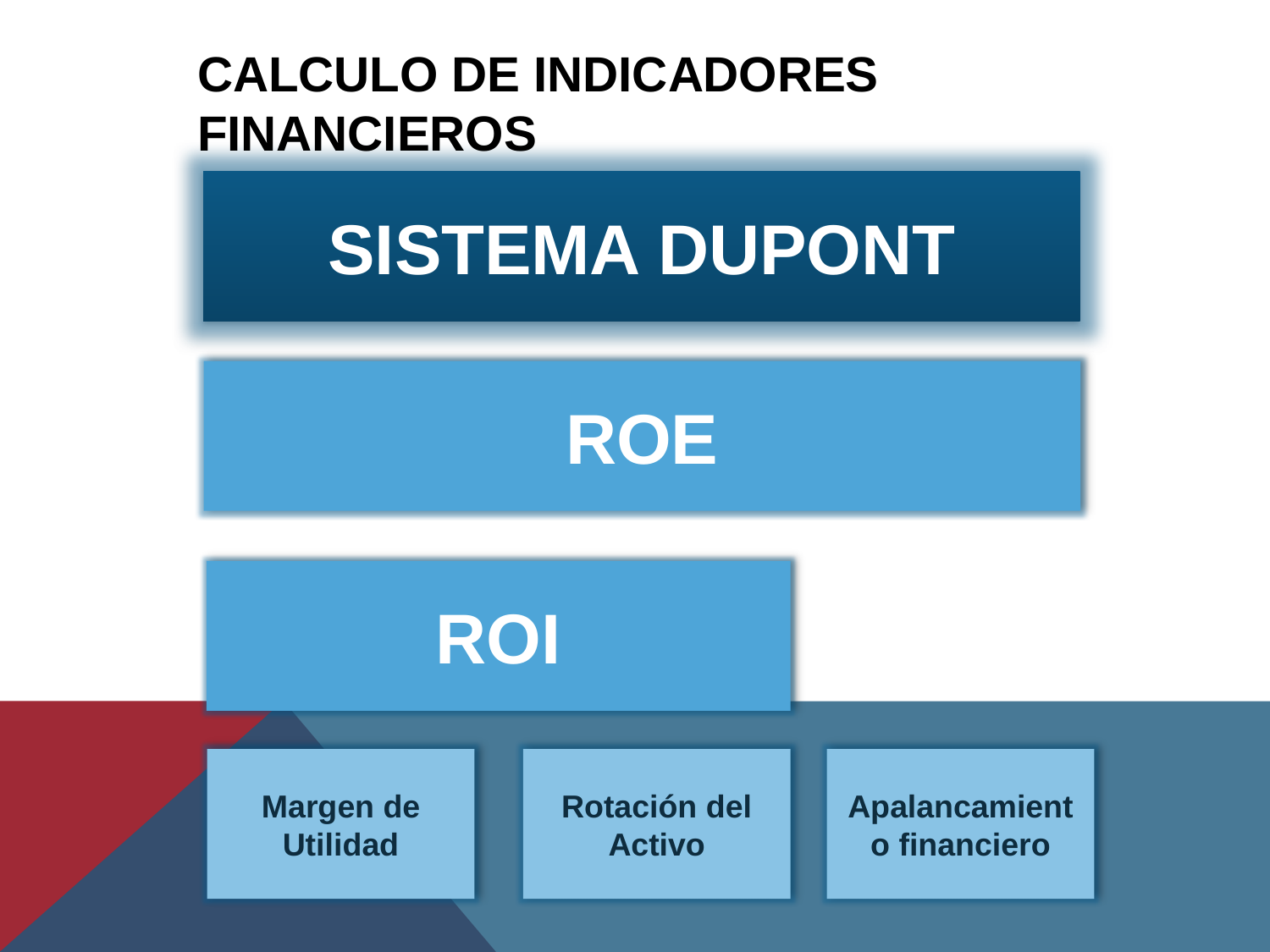

CALCULO DE INDICADORES FINANCIEROS
#
SISTEMA DUPONT
ROE
ROI
Margen de Utilidad
Rotación del Activo
Apalancamiento financiero